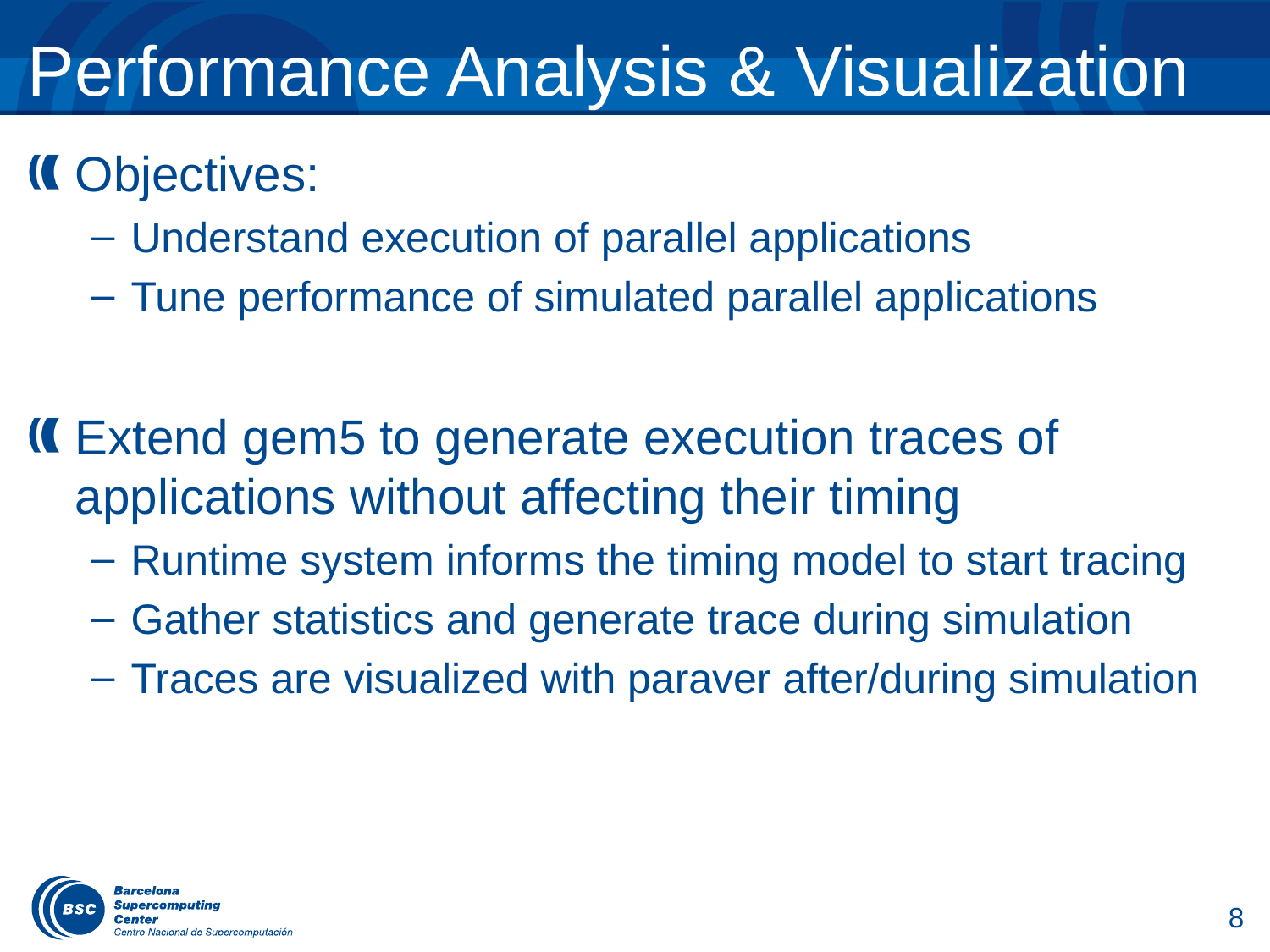

# Performance Analysis & Visualization
Objectives:
Understand execution of parallel applications
Tune performance of simulated parallel applications

Extend gem5 to generate execution traces of applications without affecting their timing
Runtime system informs the timing model to start tracing
Gather statistics and generate trace during simulation
Traces are visualized with paraver after/during simulation
8